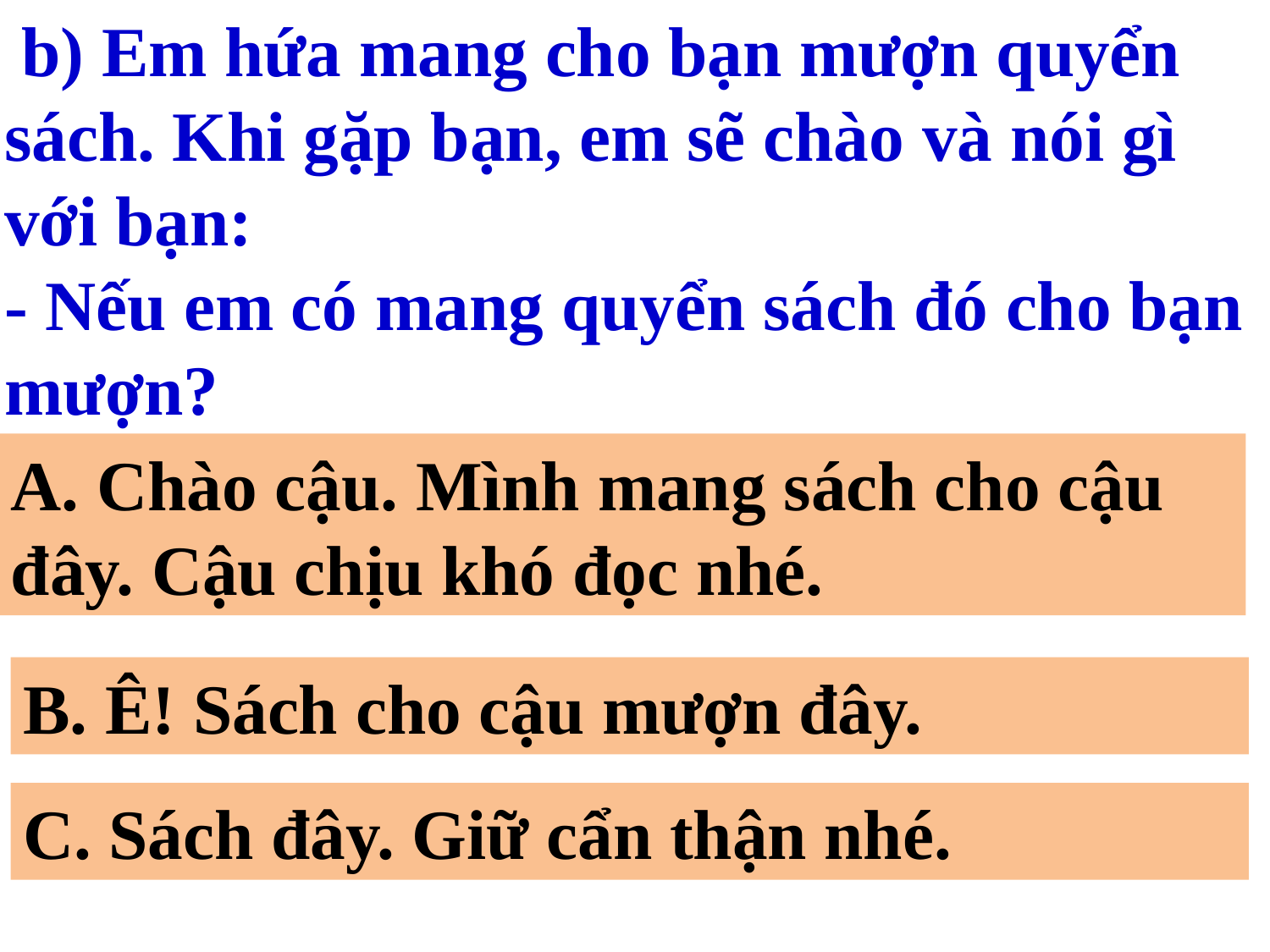

b) Em hứa mang cho bạn mượn quyển sách. Khi gặp bạn, em sẽ chào và nói gì với bạn:
- Nếu em có mang quyển sách đó cho bạn mượn?

A. Chào cậu. Mình mang sách cho cậu đây. Cậu chịu khó đọc nhé.
B. Ê! Sách cho cậu mượn đây.
C. Sách đây. Giữ cẩn thận nhé.